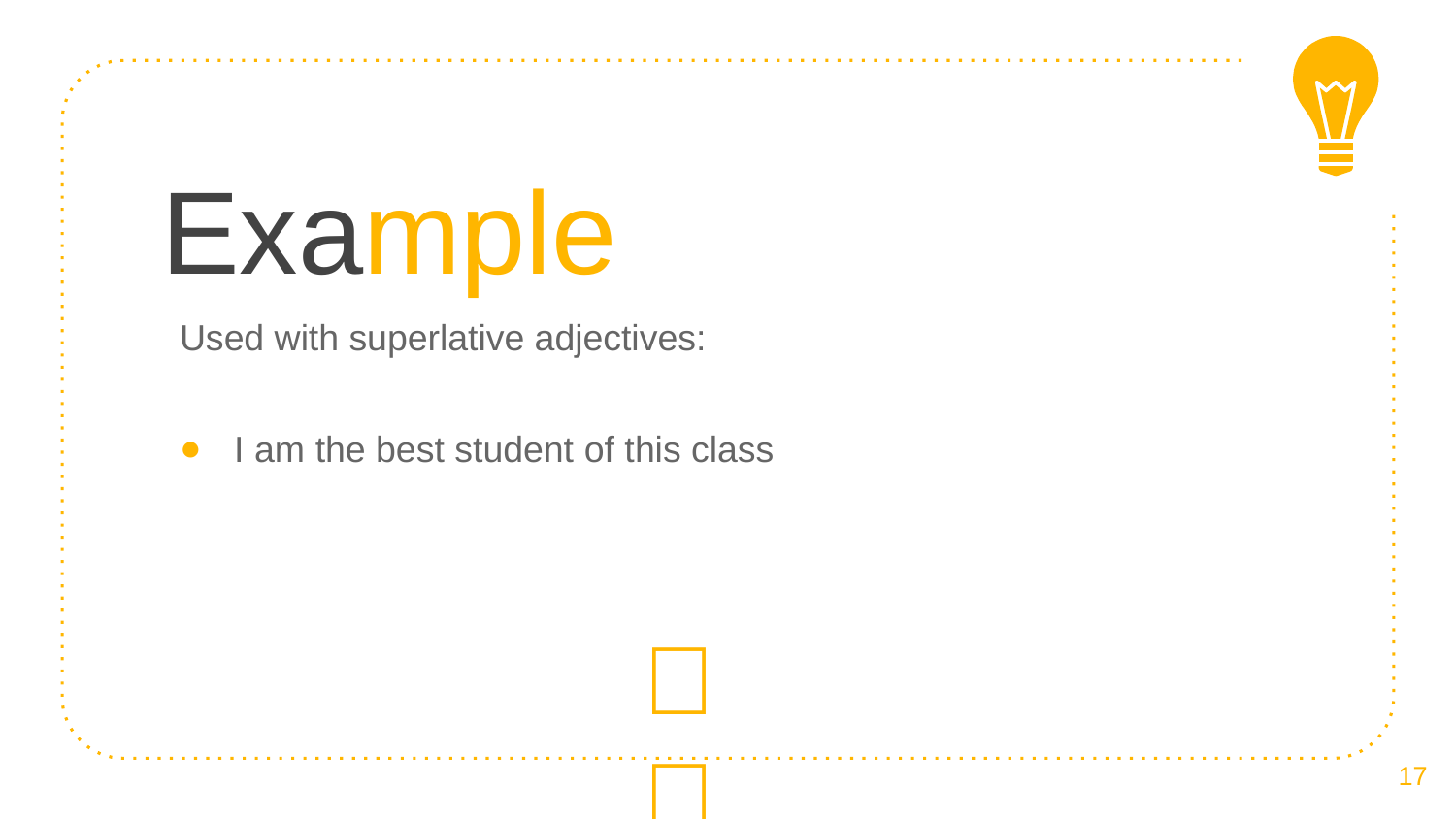

# Example
Used with superlative adjectives:

I am the best student of this class
😉
17